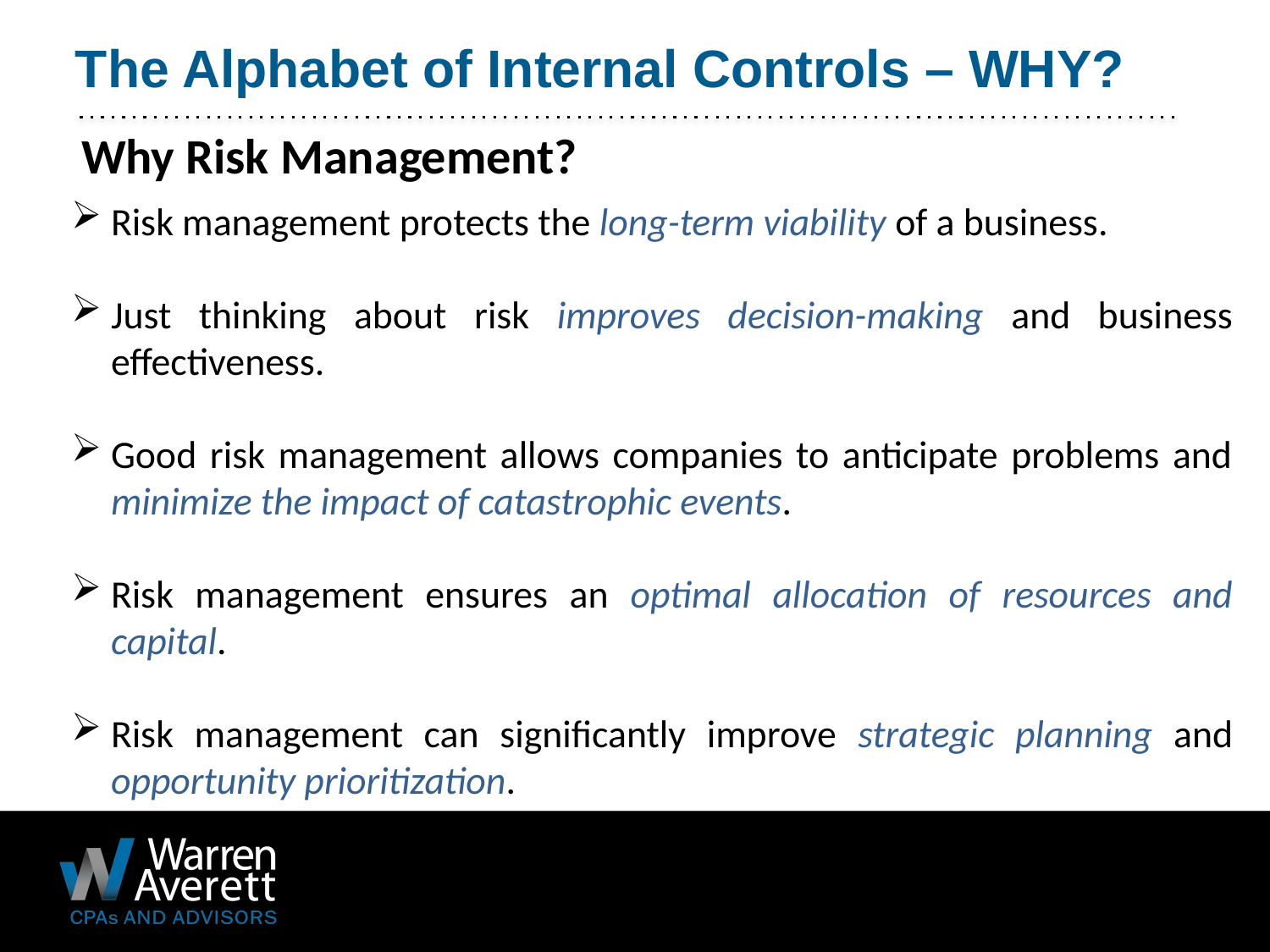

The Alphabet of Internal Controls – WHY?
 Why Risk Management?
Risk management protects the long-term viability of a business.

Just thinking about risk improves decision-making and business effectiveness.

Good risk management allows companies to anticipate problems and minimize the impact of catastrophic events.

Risk management ensures an optimal allocation of resources and capital.

Risk management can significantly improve strategic planning and opportunity prioritization.